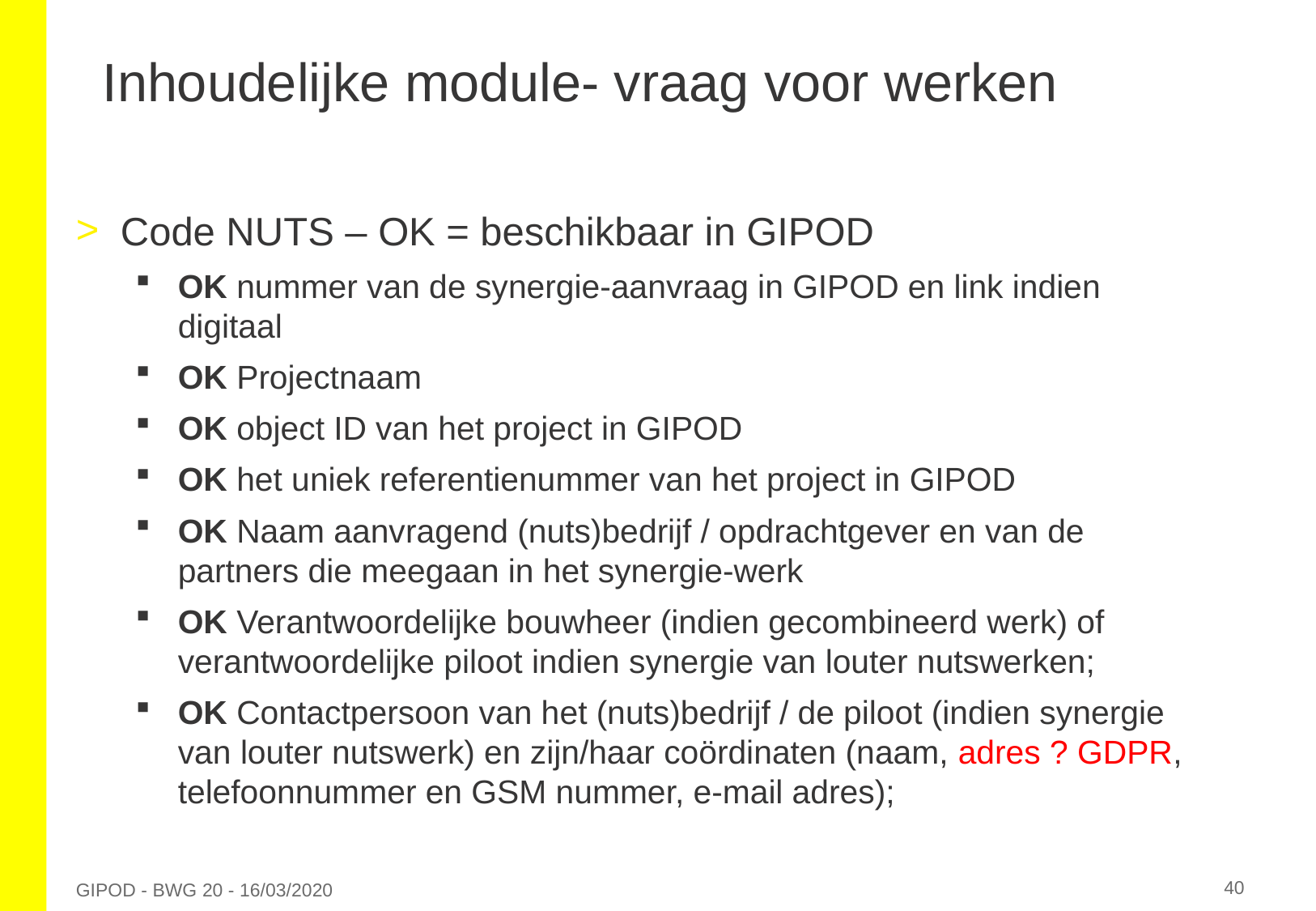

# Inhoudelijke module- vraag voor werken

Code NUTS – OK = beschikbaar in GIPOD
OK nummer van de synergie-aanvraag in GIPOD en link indien digitaal
OK Projectnaam
OK object ID van het project in GIPOD
OK het uniek referentienummer van het project in GIPOD
OK Naam aanvragend (nuts)bedrijf / opdrachtgever en van de partners die meegaan in het synergie-werk
OK Verantwoordelijke bouwheer (indien gecombineerd werk) of verantwoordelijke piloot indien synergie van louter nutswerken;
OK Contactpersoon van het (nuts)bedrijf / de piloot (indien synergie van louter nutswerk) en zijn/haar coördinaten (naam, adres ? GDPR, telefoonnummer en GSM nummer, e-mail adres);
40
GIPOD - BWG 20 - 16/03/2020